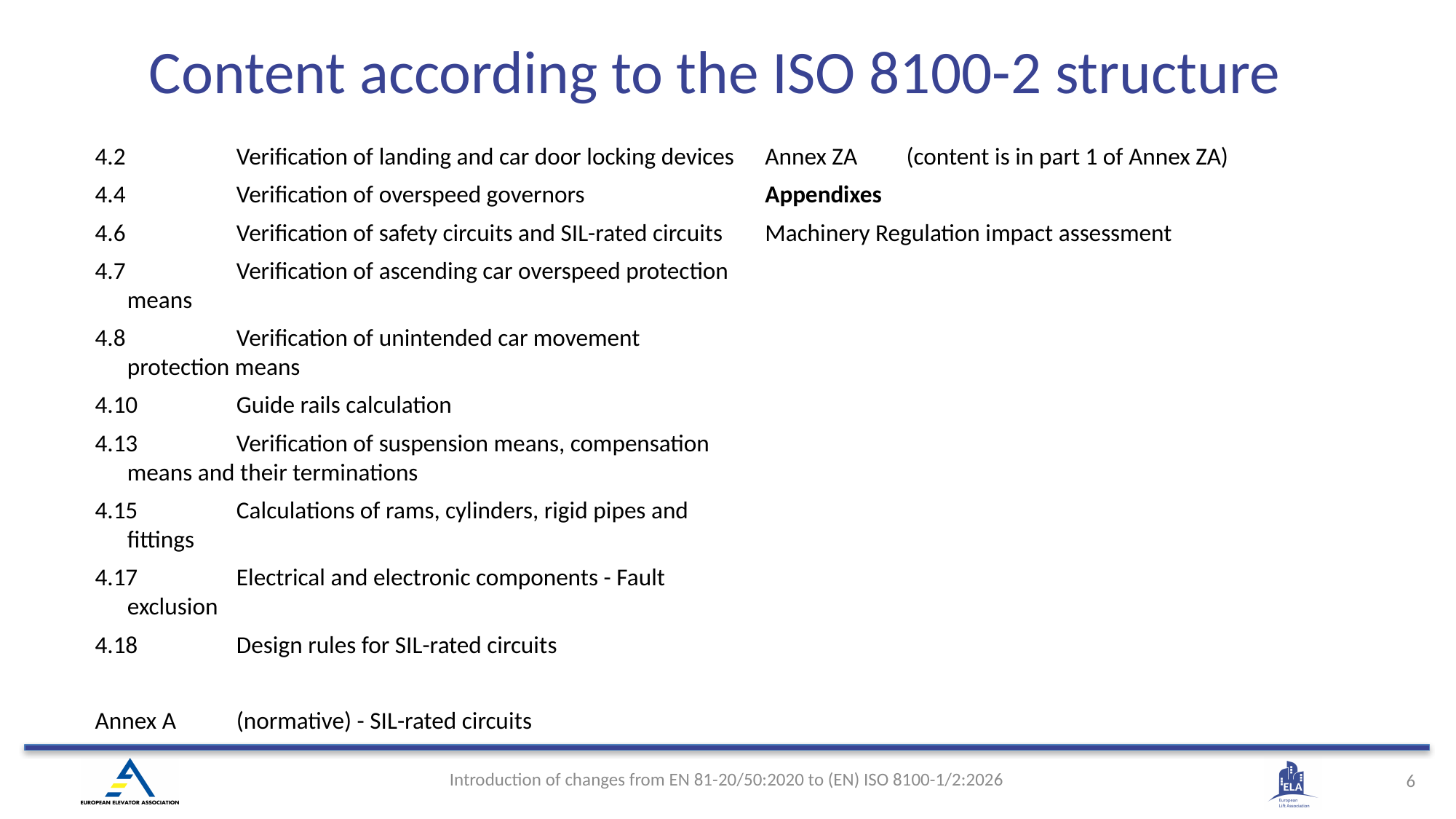

Content according to the ISO 8100-2 structure
4.2		Verification of landing and car door locking devices
4.4		Verification of overspeed governors
4.6		Verification of safety circuits and SIL-rated circuits
4.7		Verification of ascending car overspeed protection means
4.8		Verification of unintended car movement protection means
4.10	Guide rails calculation
4.13	Verification of suspension means, compensation means and their terminations
4.15	Calculations of rams, cylinders, rigid pipes and fittings
4.17	Electrical and electronic components - Fault exclusion
4.18	Design rules for SIL-rated circuits

Annex A	(normative) - SIL-rated circuits
Annex ZA	(content is in part 1 of Annex ZA)
Appendixes
Machinery Regulation impact assessment